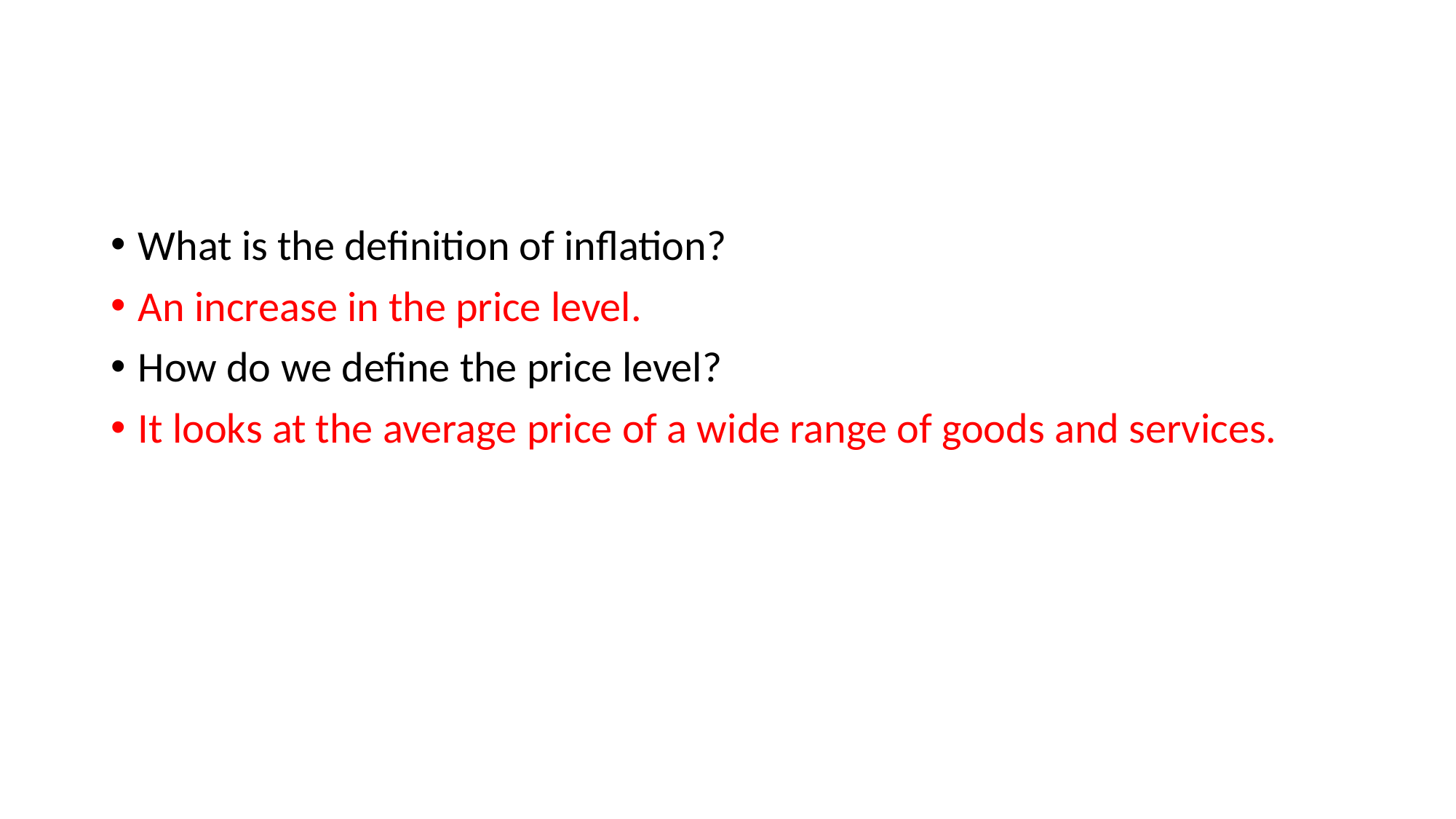

#
What is the definition of inflation?
An increase in the price level.
How do we define the price level?
It looks at the average price of a wide range of goods and services.